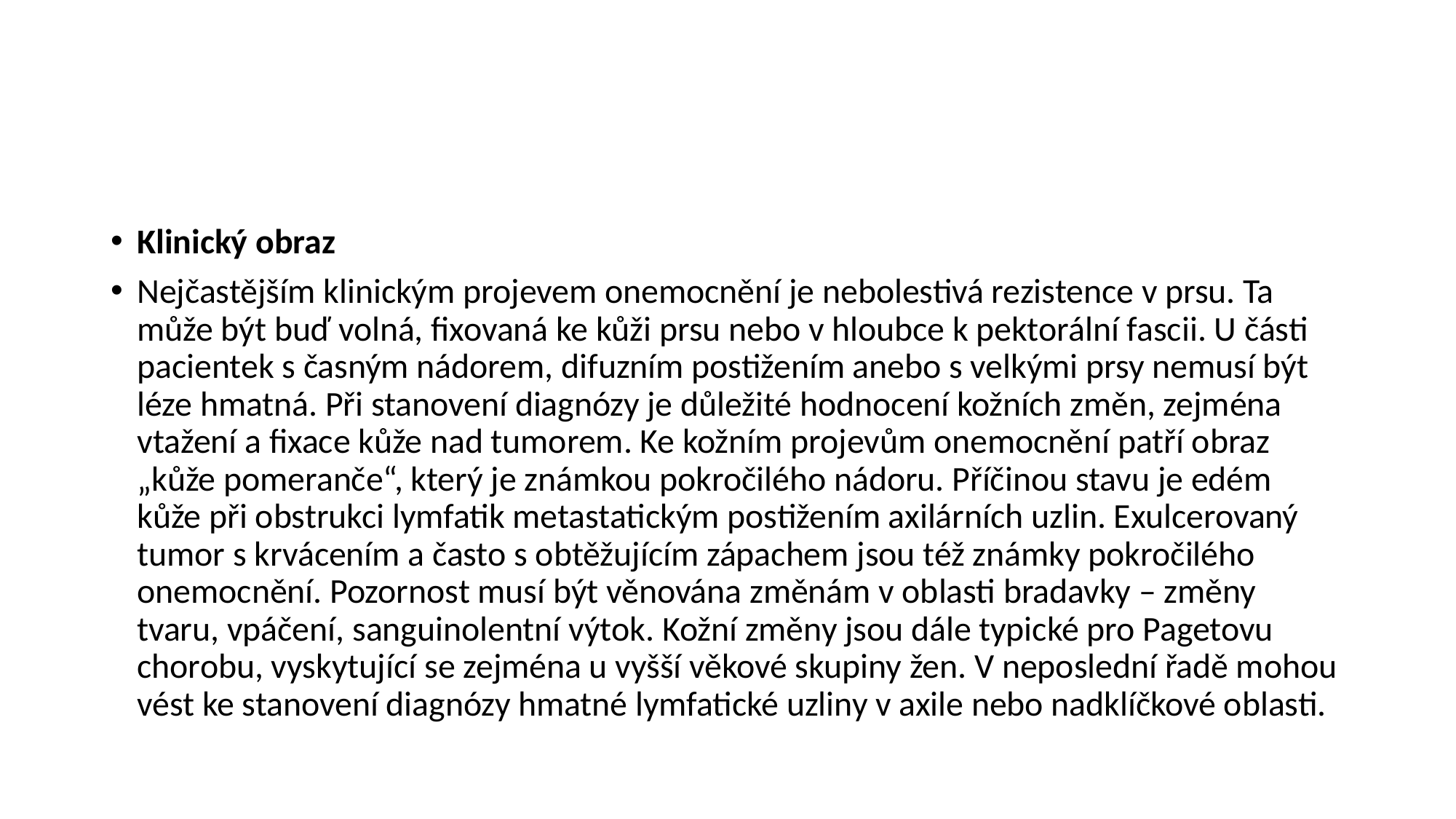

#
Klinický obraz
Nejčastějším klinickým projevem onemocnění je nebolestivá rezistence v prsu. Ta může být buď volná, fixovaná ke kůži prsu nebo v hloubce k pektorální fascii. U části pacientek s časným nádorem, difuzním postižením anebo s velkými prsy nemusí být léze hmatná. Při stanovení diagnózy je důležité hodnocení kožních změn, zejména vtažení a fixace kůže nad tumorem. Ke kožním projevům onemocnění patří obraz „kůže pomeranče“, který je známkou pokročilého nádoru. Příčinou stavu je edém kůže při obstrukci lymfatik metastatickým postižením axilárních uzlin. Exulcerovaný tumor s krvácením a často s obtěžujícím zápachem jsou též známky pokročilého onemocnění. Pozornost musí být věnována změnám v oblasti bradavky – změny tvaru, vpáčení, sanguinolentní výtok. Kožní změny jsou dále typické pro Pagetovu chorobu, vyskytující se zejména u vyšší věkové skupiny žen. V neposlední řadě mohou vést ke stanovení diagnózy hmatné lymfatické uzliny v axile nebo nadklíčkové oblasti.